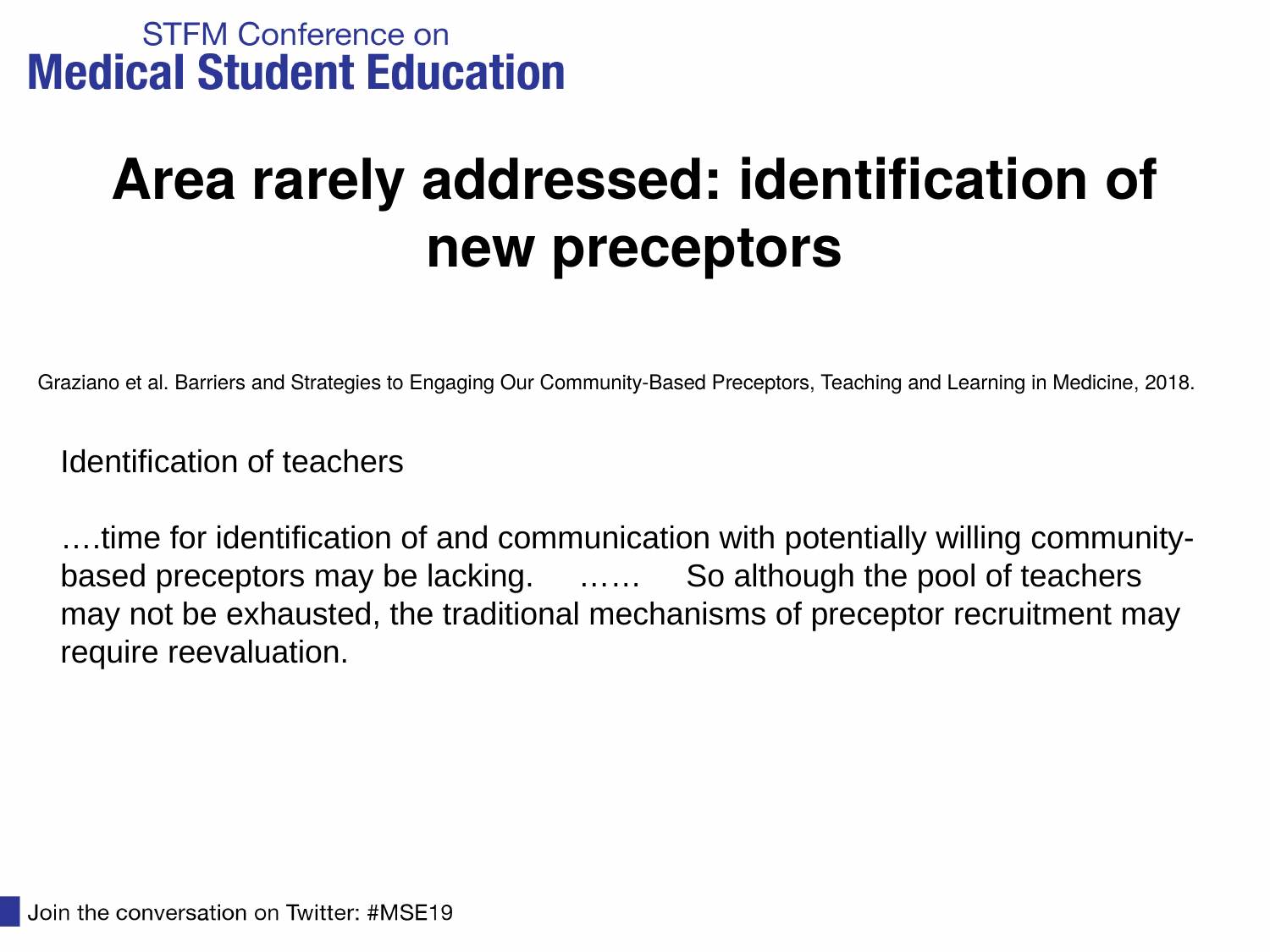

# Area rarely addressed: identification of new preceptors
Graziano et al. Barriers and Strategies to Engaging Our Community-Based Preceptors, Teaching and Learning in Medicine, 2018.

Identification of teachers

….time for identification of and communication with potentially willing community-based preceptors may be lacking.     ……     So although the pool of teachers may not be exhausted, the traditional mechanisms of preceptor recruitment may require reevaluation.